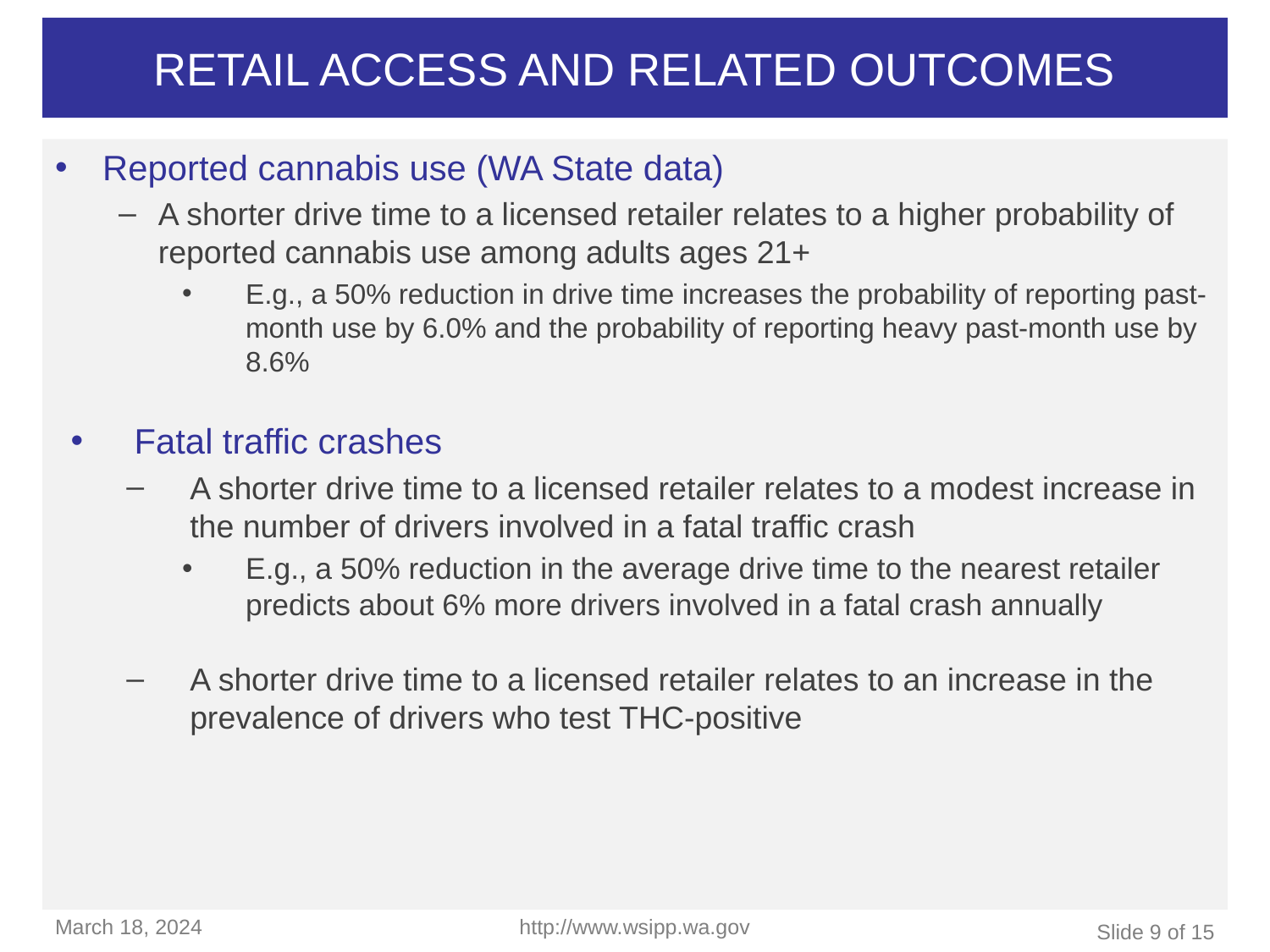

# Retail access and related outcomes
Reported cannabis use (WA State data)
A shorter drive time to a licensed retailer relates to a higher probability of reported cannabis use among adults ages 21+
E.g., a 50% reduction in drive time increases the probability of reporting past-month use by 6.0% and the probability of reporting heavy past-month use by 8.6%

Fatal traffic crashes
A shorter drive time to a licensed retailer relates to a modest increase in the number of drivers involved in a fatal traffic crash
E.g., a 50% reduction in the average drive time to the nearest retailer predicts about 6% more drivers involved in a fatal crash annually

A shorter drive time to a licensed retailer relates to an increase in the prevalence of drivers who test THC-positive

March 18, 2024
http://www.wsipp.wa.gov
Slide 9 of 15